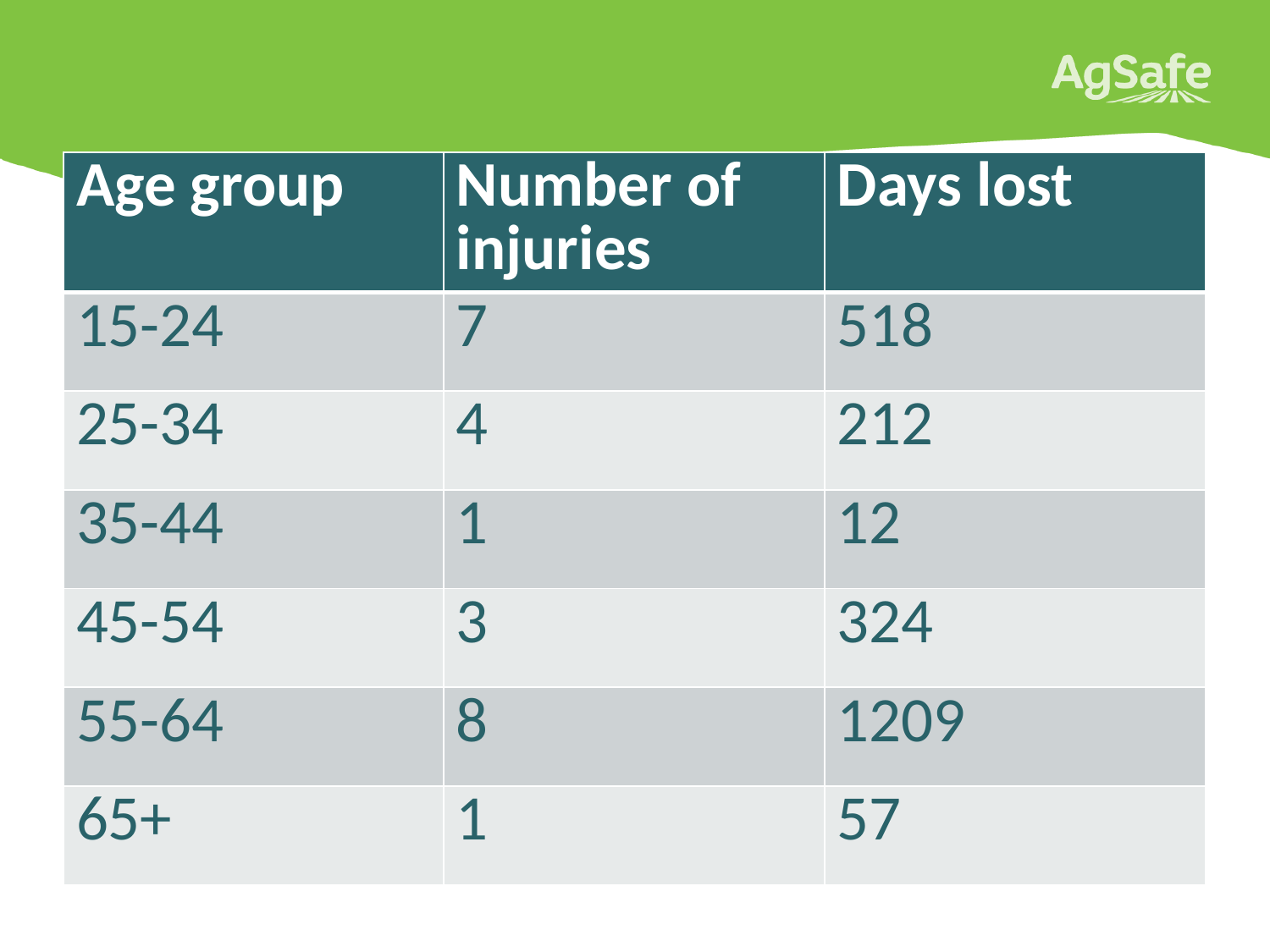

#
| Age group | Number of injuries | Days lost |
| --- | --- | --- |
| 15-24 | 7 | 518 |
| 25-34 | 4 | 212 |
| 35-44 | 1 | 12 |
| 45-54 | 3 | 324 |
| 55-64 | 8 | 1209 |
| 65+ | 1 | 57 |